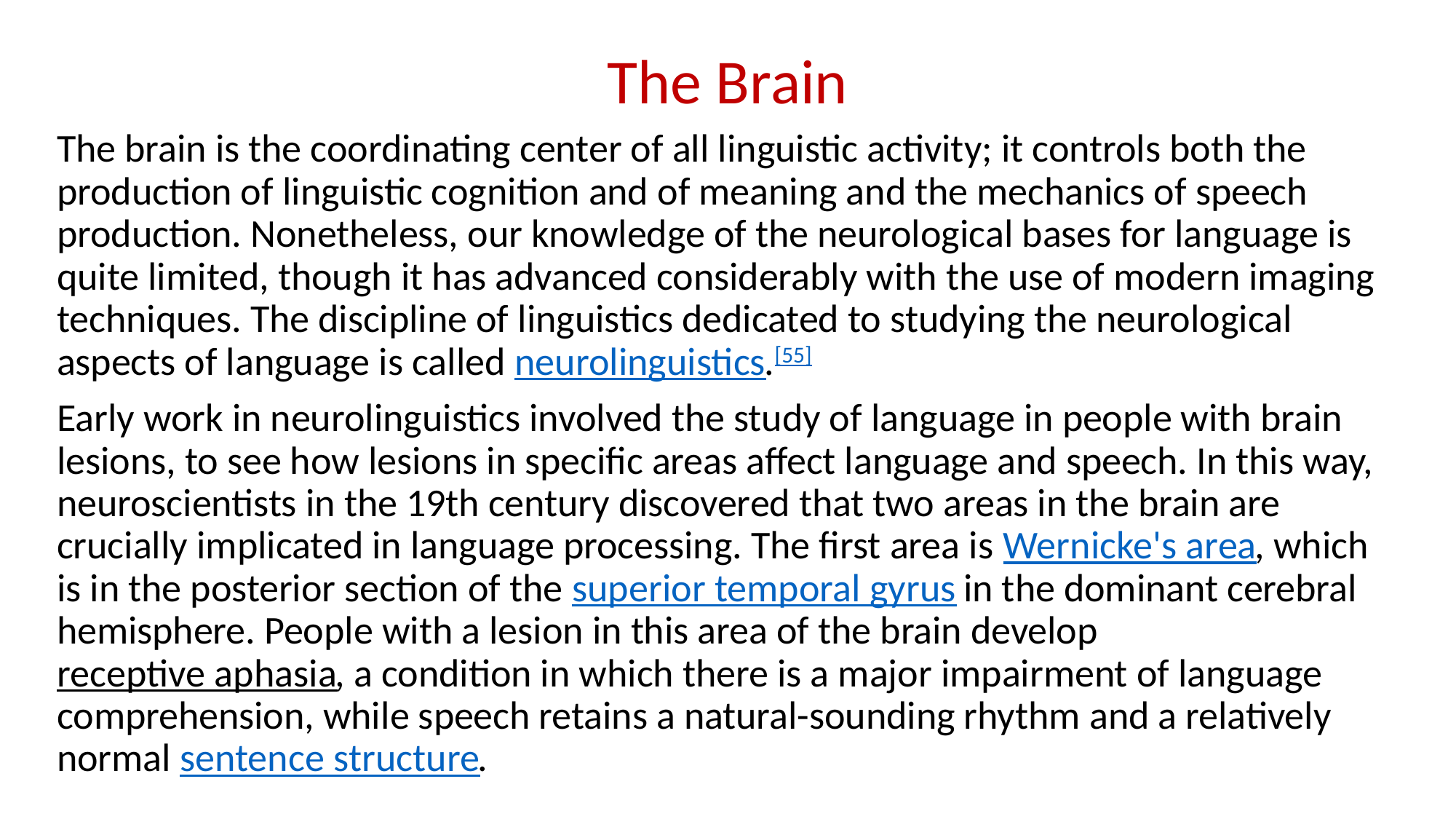

# The Brain
The brain is the coordinating center of all linguistic activity; it controls both the production of linguistic cognition and of meaning and the mechanics of speech production. Nonetheless, our knowledge of the neurological bases for language is quite limited, though it has advanced considerably with the use of modern imaging techniques. The discipline of linguistics dedicated to studying the neurological aspects of language is called neurolinguistics.[55]
Early work in neurolinguistics involved the study of language in people with brain lesions, to see how lesions in specific areas affect language and speech. In this way, neuroscientists in the 19th century discovered that two areas in the brain are crucially implicated in language processing. The first area is Wernicke's area, which is in the posterior section of the superior temporal gyrus in the dominant cerebral hemisphere. People with a lesion in this area of the brain develop receptive aphasia, a condition in which there is a major impairment of language comprehension, while speech retains a natural-sounding rhythm and a relatively normal sentence structure.